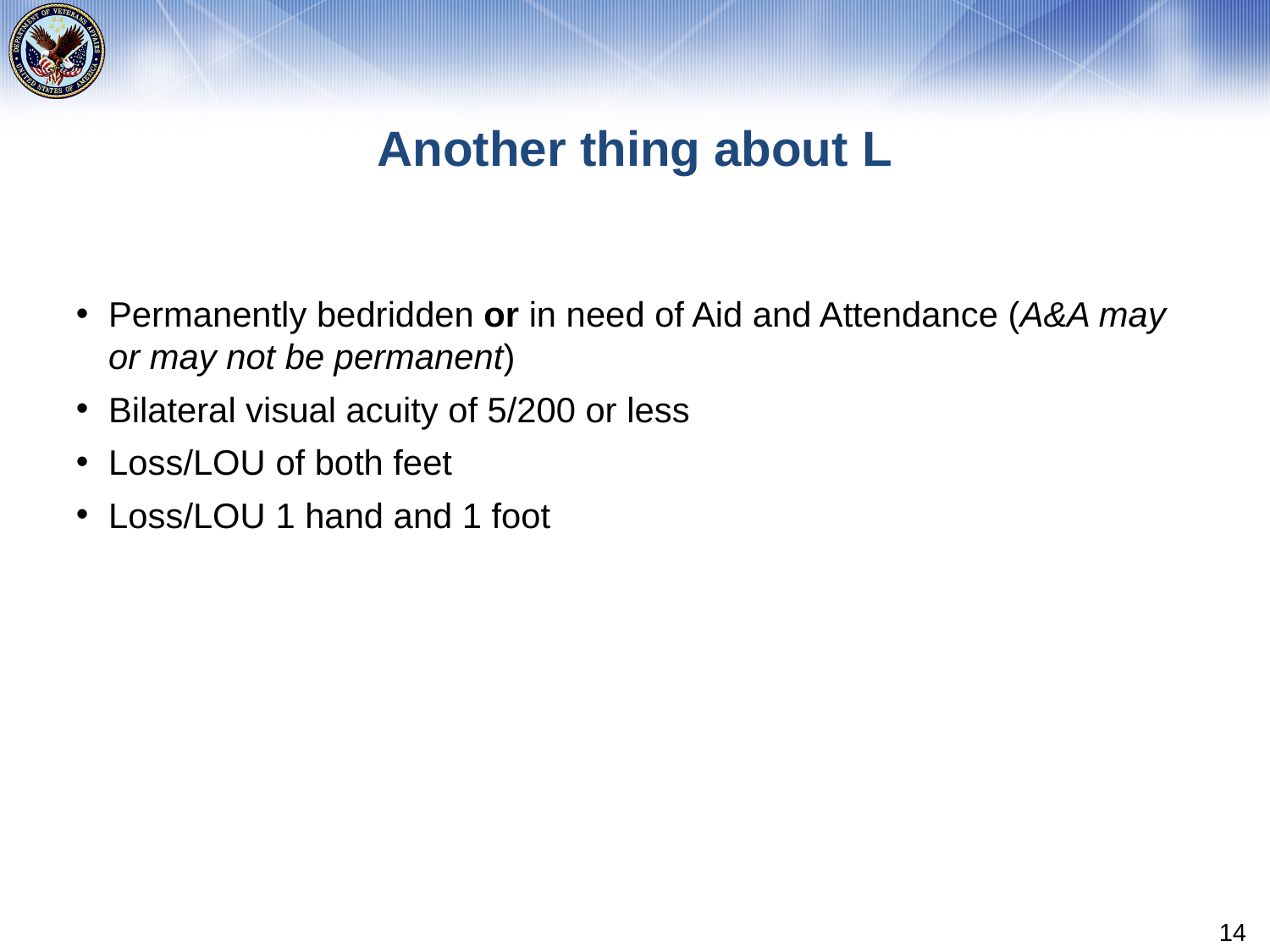

# Another thing about L
Permanently bedridden or in need of Aid and Attendance (A&A may or may not be permanent)
Bilateral visual acuity of 5/200 or less
Loss/LOU of both feet
Loss/LOU 1 hand and 1 foot
14